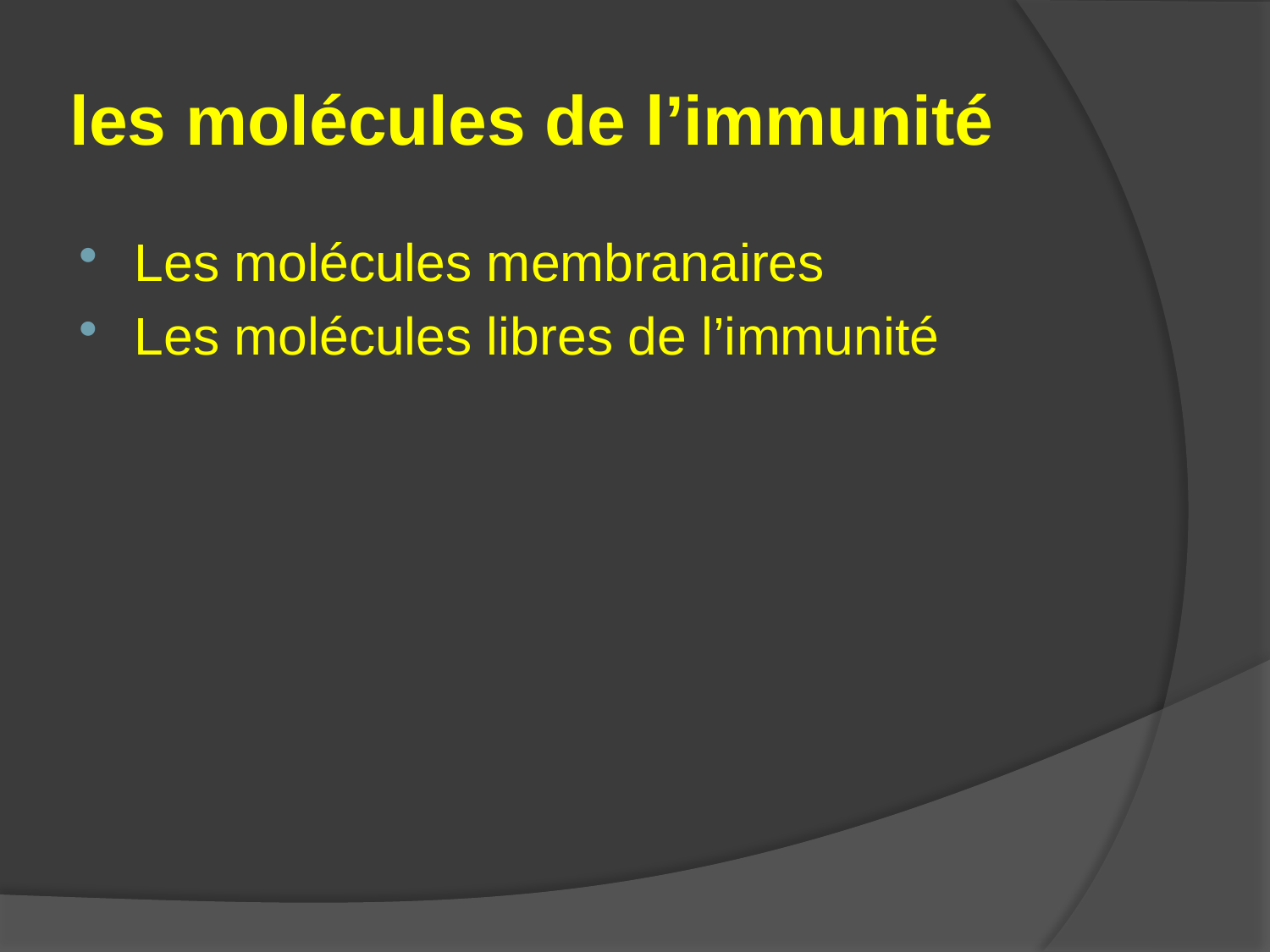

# les molécules de l’immunité
Les molécules membranaires
Les molécules libres de l’immunité